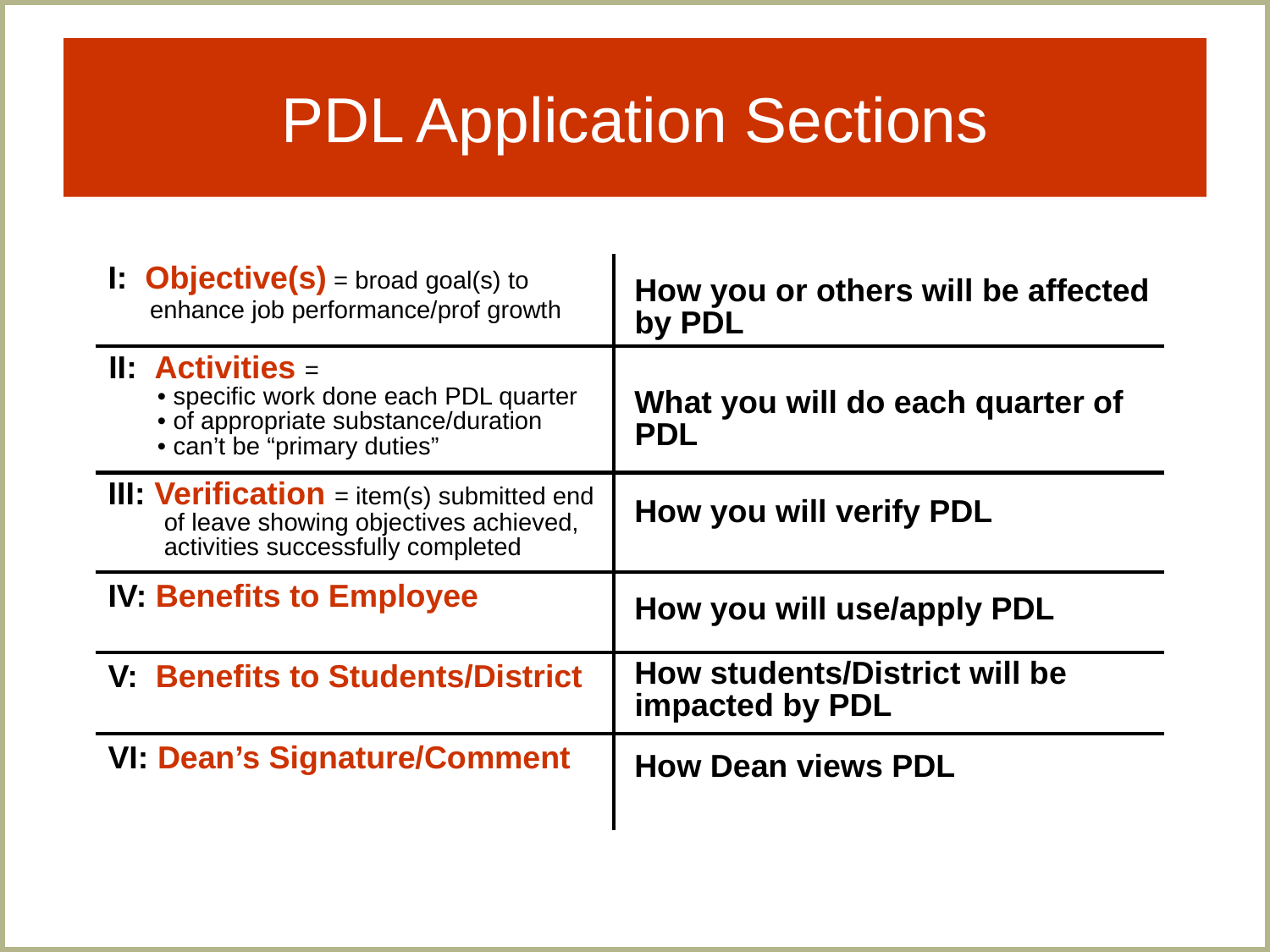

# PDL Application Sections

| I: Objective(s) = broad goal(s) to enhance job performance/prof growth | How you or others will be affected by PDL |
| --- | --- |
| II: Activities = • specific work done each PDL quarter • of appropriate substance/duration • can’t be “primary duties” | What you will do each quarter of PDL |
| III: Verification = item(s) submitted end of leave showing objectives achieved, activities successfully completed | How you will verify PDL |
| IV: Benefits to Employee | How you will use/apply PDL |
| V: Benefits to Students/District | How students/District will be impacted by PDL |
| VI: Dean’s Signature/Comment | How Dean views PDL |